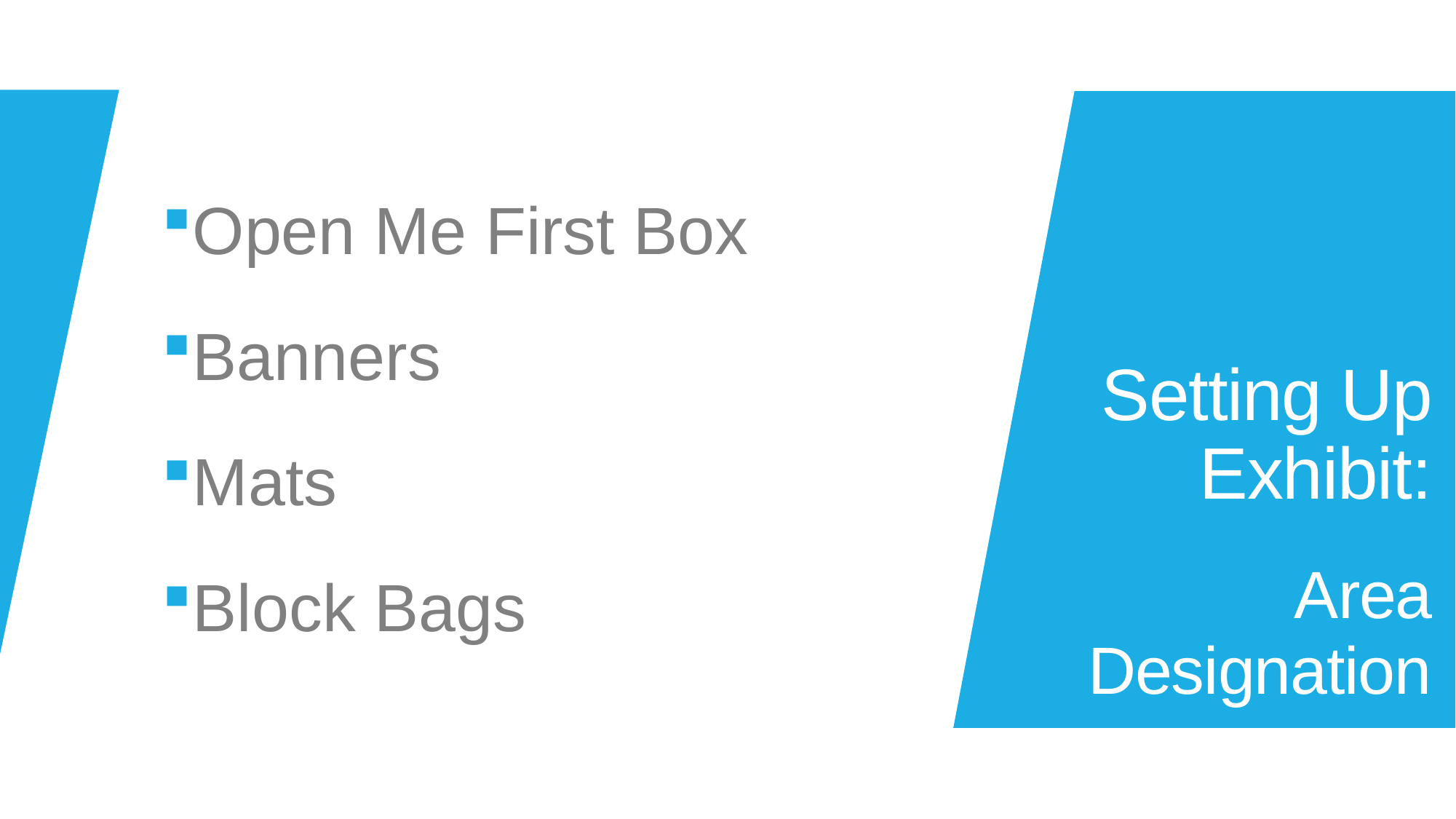

Open Me First Box
Banners
Mats
Block Bags

# Setting Up Exhibit: Area Designation